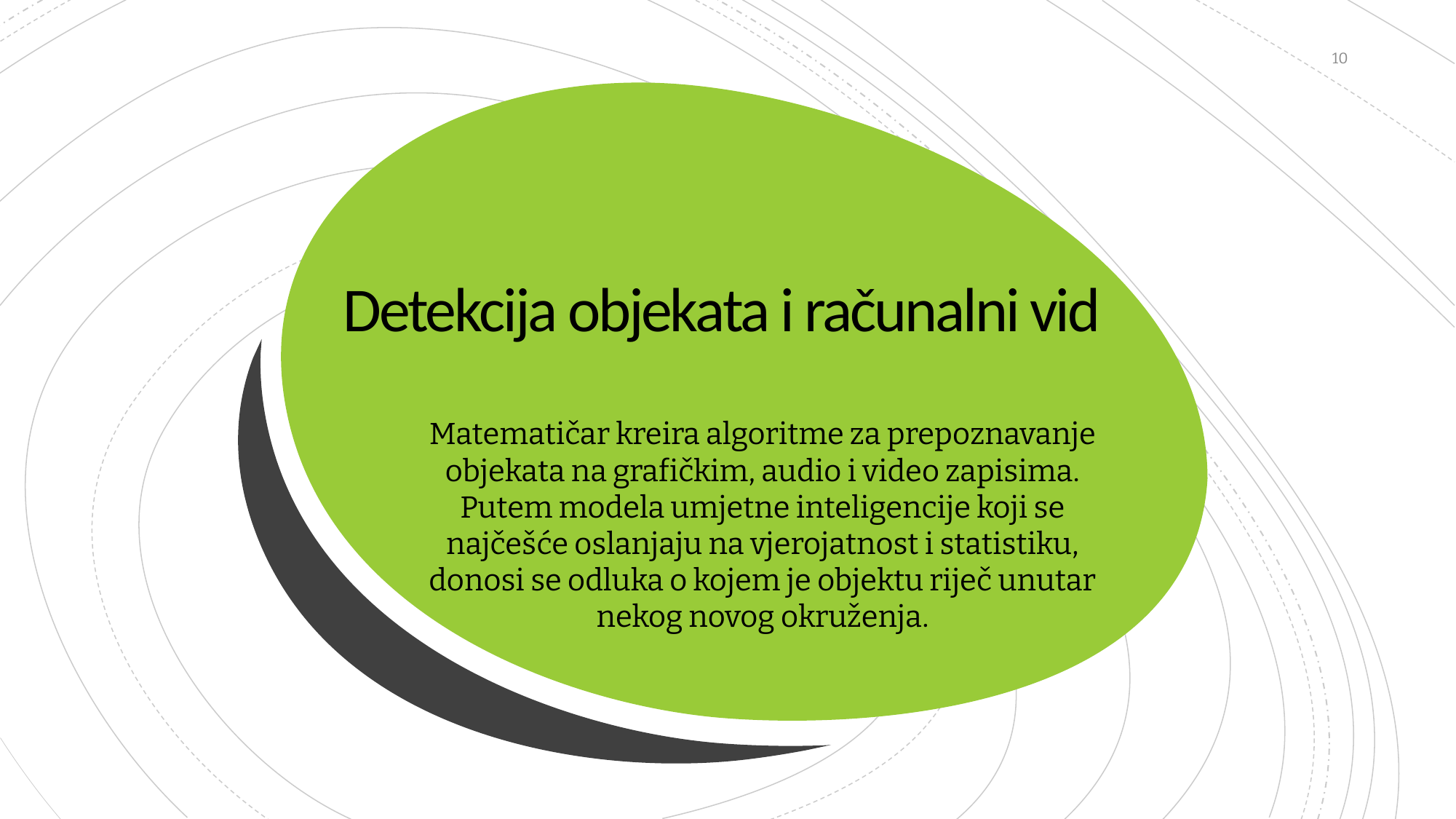

10

# Detekcija objekata i računalni vid

Matematičar kreira algoritme za prepoznavanje objekata na grafičkim, audio i video zapisima. Putem modela umjetne inteligencije koji se najčešće oslanjaju na vjerojatnost i statistiku, donosi se odluka o kojem je objektu riječ unutar nekog novog okruženja.